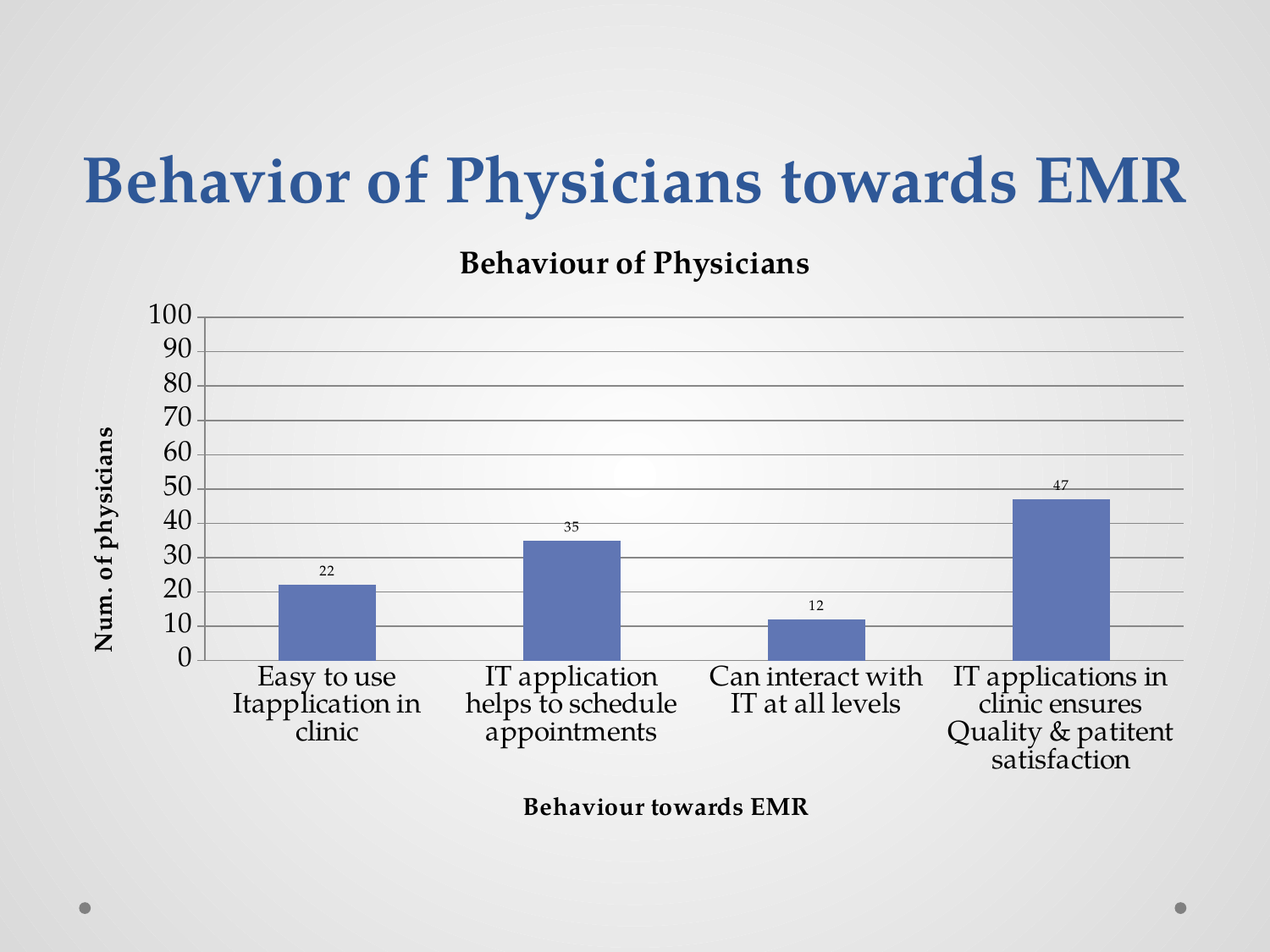

# Behavior of Physicians towards EMR

### Chart: Behaviour of Physicians

| Category | Behaviour of Physicians |
|---|---|
| Easy to use Itapplication in clinic | 22.0 |
| IT application helps to schedule appointments | 35.0 |
| Can interact with IT at all levels | 12.0 |
| IT applications in clinic ensures Quality & patitent satisfaction | 47.0 |